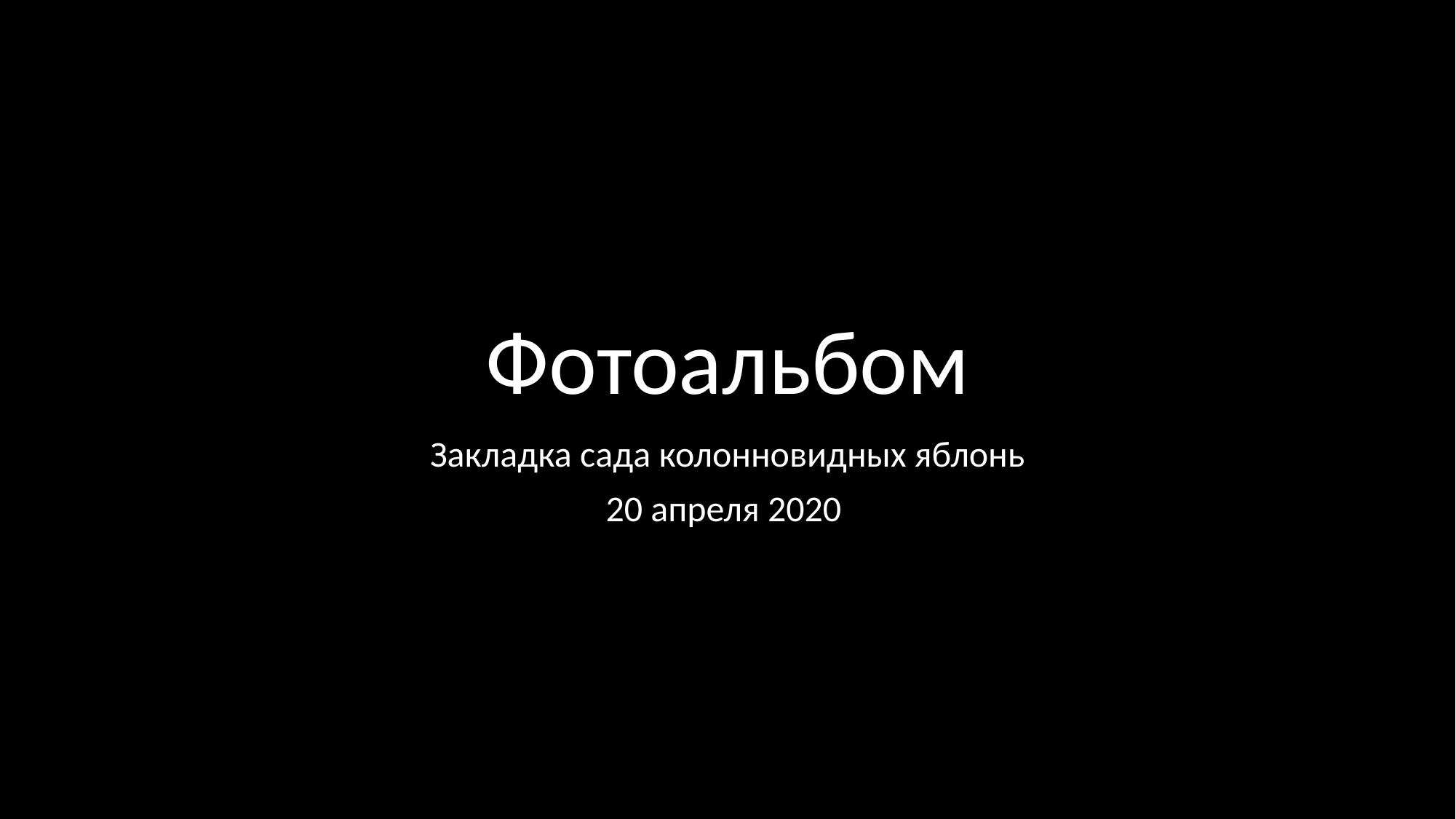

# Фотоальбом
Закладка сада колонновидных яблонь
20 апреля 2020